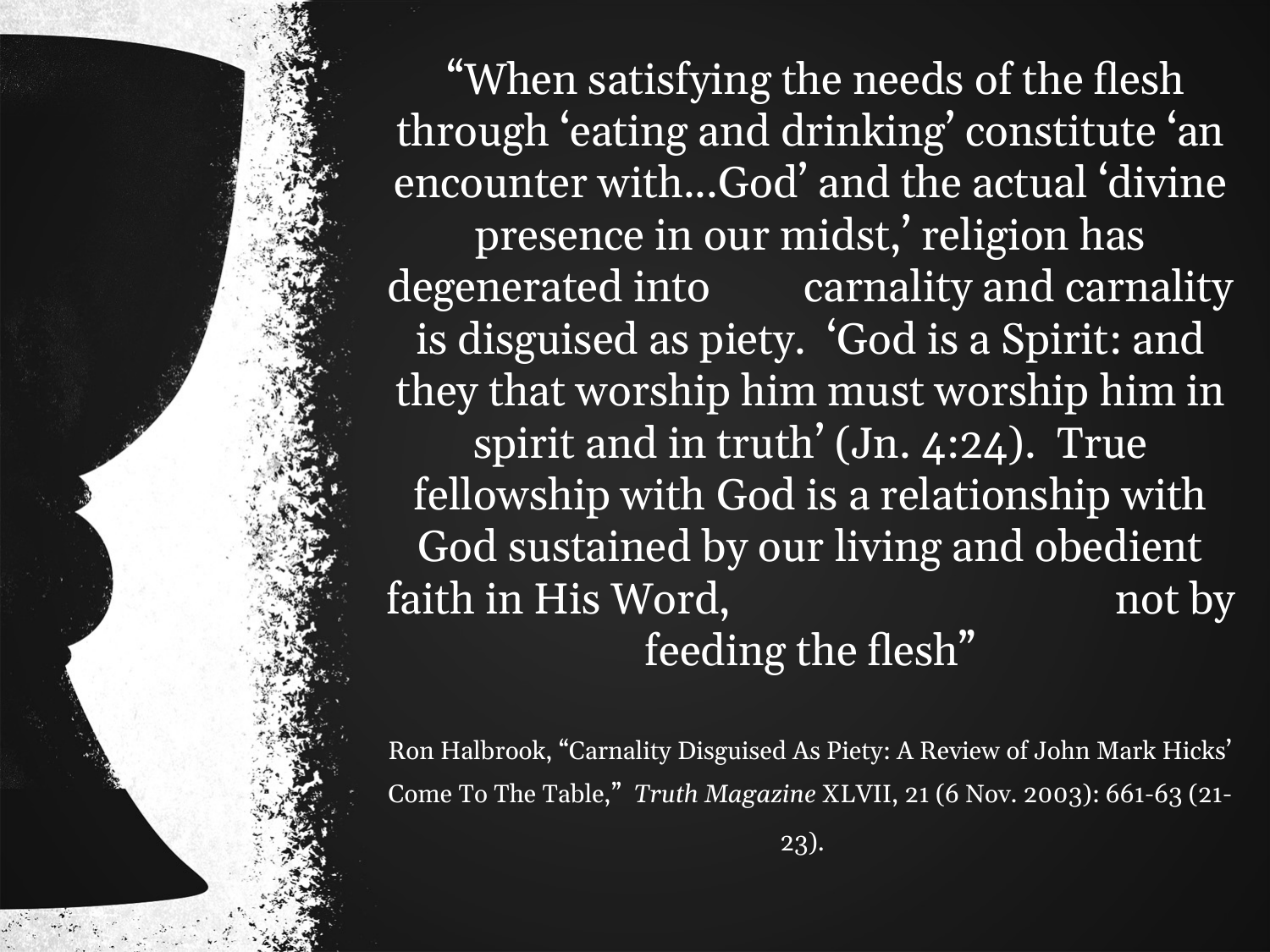

“When satisfying the needs of the flesh through ‘eating and drinking’ constitute ‘an encounter with...God’ and the actual ‘divine presence in our midst,’ religion has degenerated into 	carnality and carnality is disguised as piety.  ‘God is a Spirit: and they that worship him must worship him in spirit and in truth’ (Jn. 4:24).  True fellowship with God is a relationship with God sustained by our living and obedient faith in His Word,                                     not by feeding the flesh”

Ron Halbrook, “Carnality Disguised As Piety: A Review of John Mark Hicks’ Come To The Table,”  Truth Magazine XLVII, 21 (6 Nov. 2003): 661-63 (21-23).